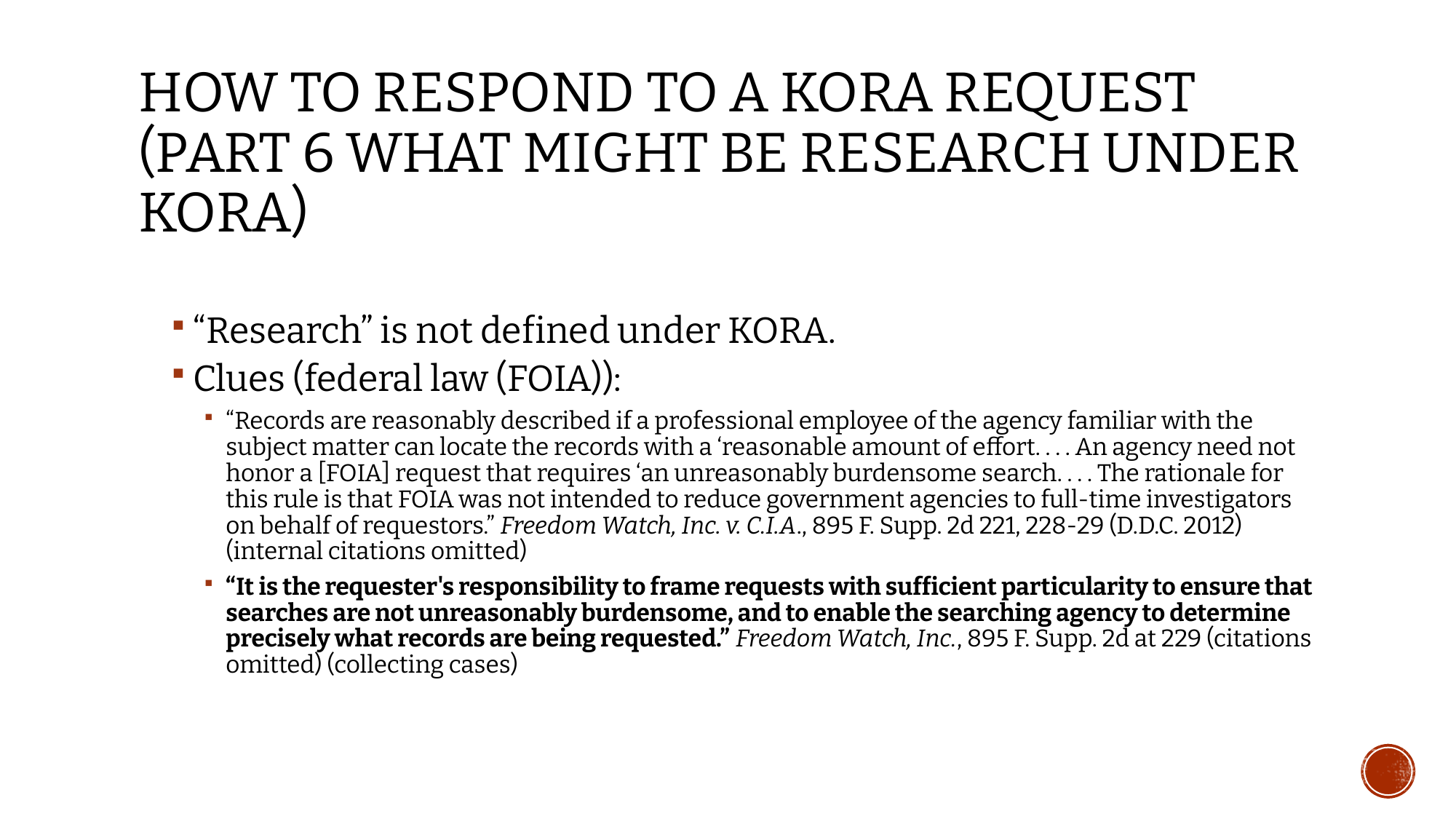

# How to Respond to A Kora request (Part 6 what might be research under kora)

“Research” is not defined under KORA.
Clues (federal law (FOIA)):
“Records are reasonably described if a professional employee of the agency familiar with the subject matter can locate the records with a ‘reasonable amount of effort. . . . An agency need not honor a [FOIA] request that requires ‘an unreasonably burdensome search. . . . The rationale for this rule is that FOIA was not intended to reduce government agencies to full-time investigators on behalf of requestors.” Freedom Watch, Inc. v. C.I.A., 895 F. Supp. 2d 221, 228-29 (D.D.C. 2012) (internal citations omitted)
“It is the requester's responsibility to frame requests with sufficient particularity to ensure that searches are not unreasonably burdensome, and to enable the searching agency to determine precisely what records are being requested.” Freedom Watch, Inc., 895 F. Supp. 2d at 229 (citations omitted) (collecting cases)